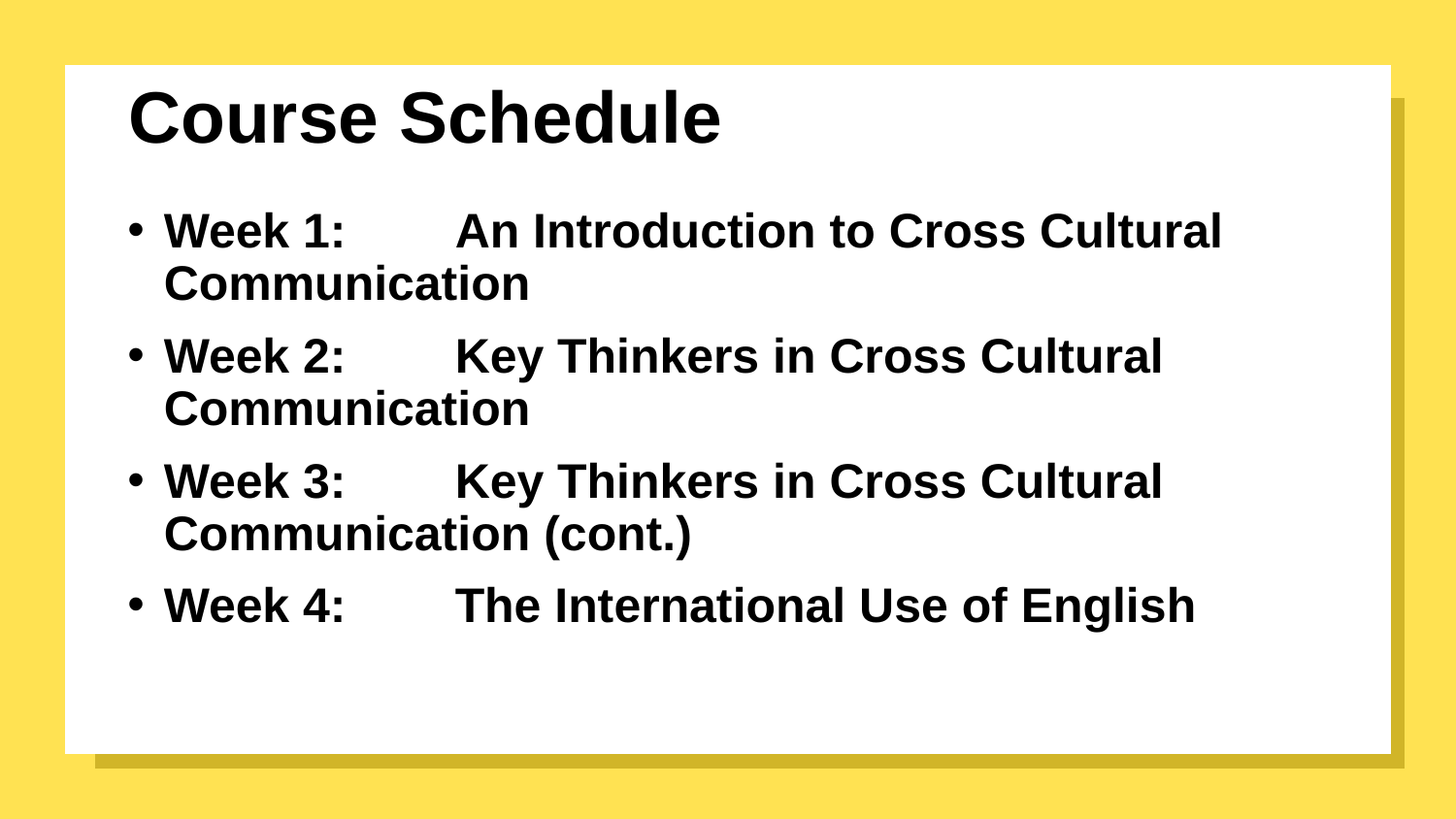

# Course Schedule
Week 1: 	An Introduction to Cross Cultural Communication
Week 2:	Key Thinkers in Cross Cultural Communication
Week 3:	Key Thinkers in Cross Cultural Communication (cont.)
Week 4:	The International Use of English